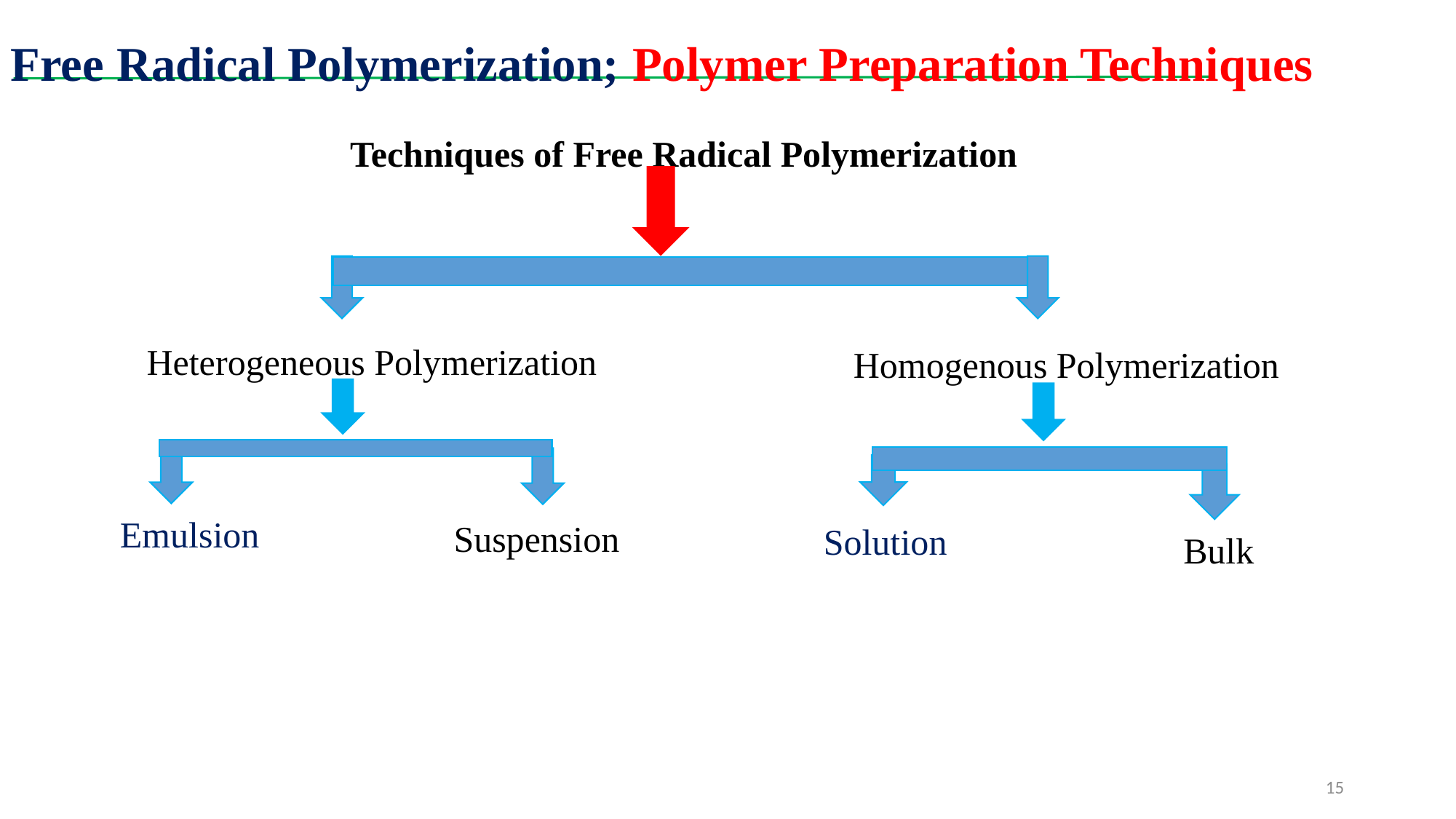

Free Radical Polymerization; Polymer Preparation Techniques
Techniques of Free Radical Polymerization

Heterogeneous Polymerization
Homogenous Polymerization

Emulsion
Suspension
Solution
Bulk
15